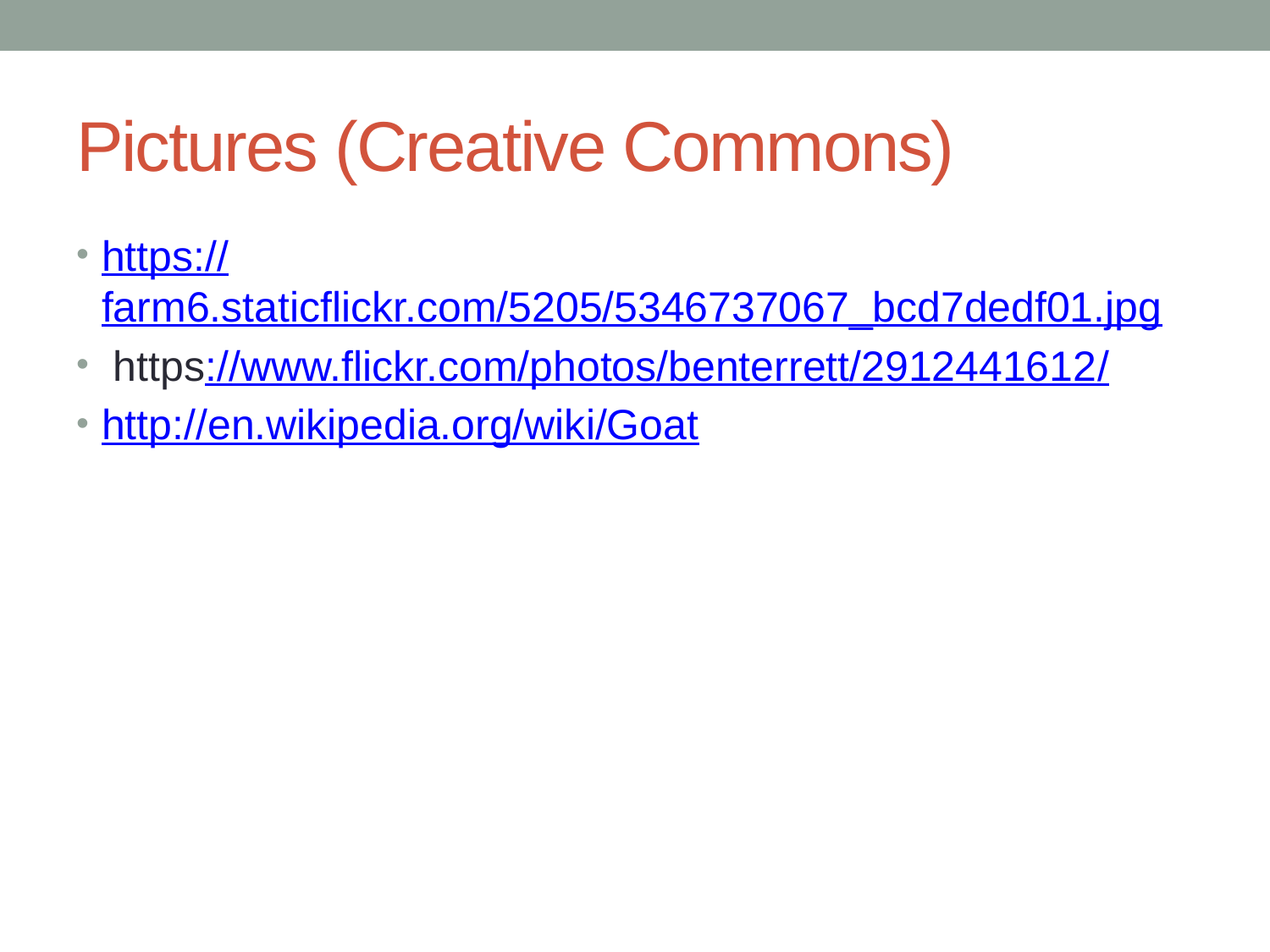

# Pictures (Creative Commons)
https://farm6.staticflickr.com/5205/5346737067_bcd7dedf01.jpg
 https://www.flickr.com/photos/benterrett/2912441612/
http://en.wikipedia.org/wiki/Goat